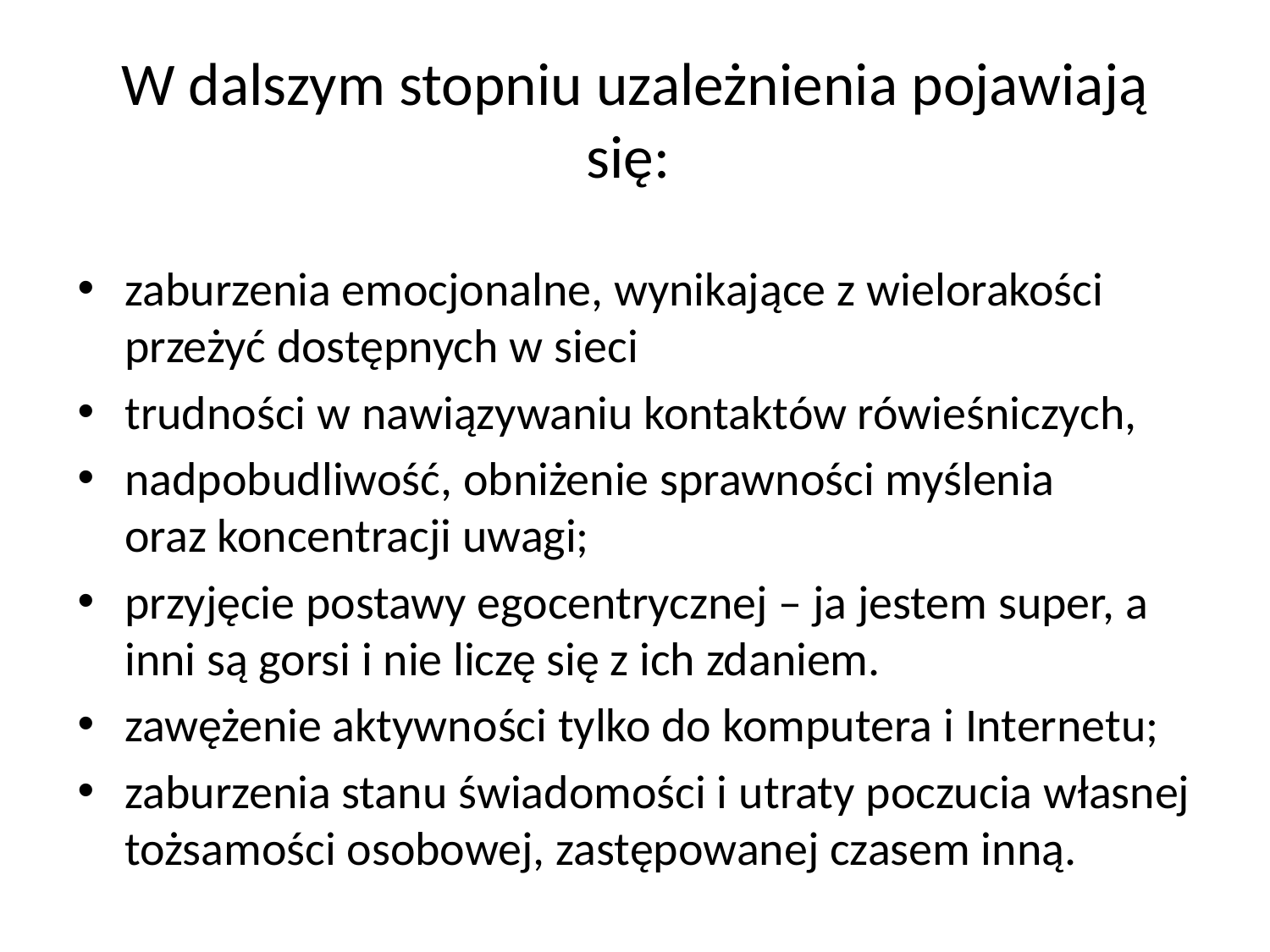

# W dalszym stopniu uzależnienia pojawiają się:

zaburzenia emocjonalne, wynikające z wielorakości przeżyć dostępnych w sieci
trudności w nawiązywaniu kontaktów rówieśniczych,
nadpobudliwość, obniżenie sprawności myślenia oraz koncentracji uwagi;
przyjęcie postawy egocentrycznej – ja jestem super, a inni są gorsi i nie liczę się z ich zdaniem.
zawężenie aktywności tylko do komputera i Internetu;
zaburzenia stanu świadomości i utraty poczucia własnej tożsamości osobowej, zastępowanej czasem inną.